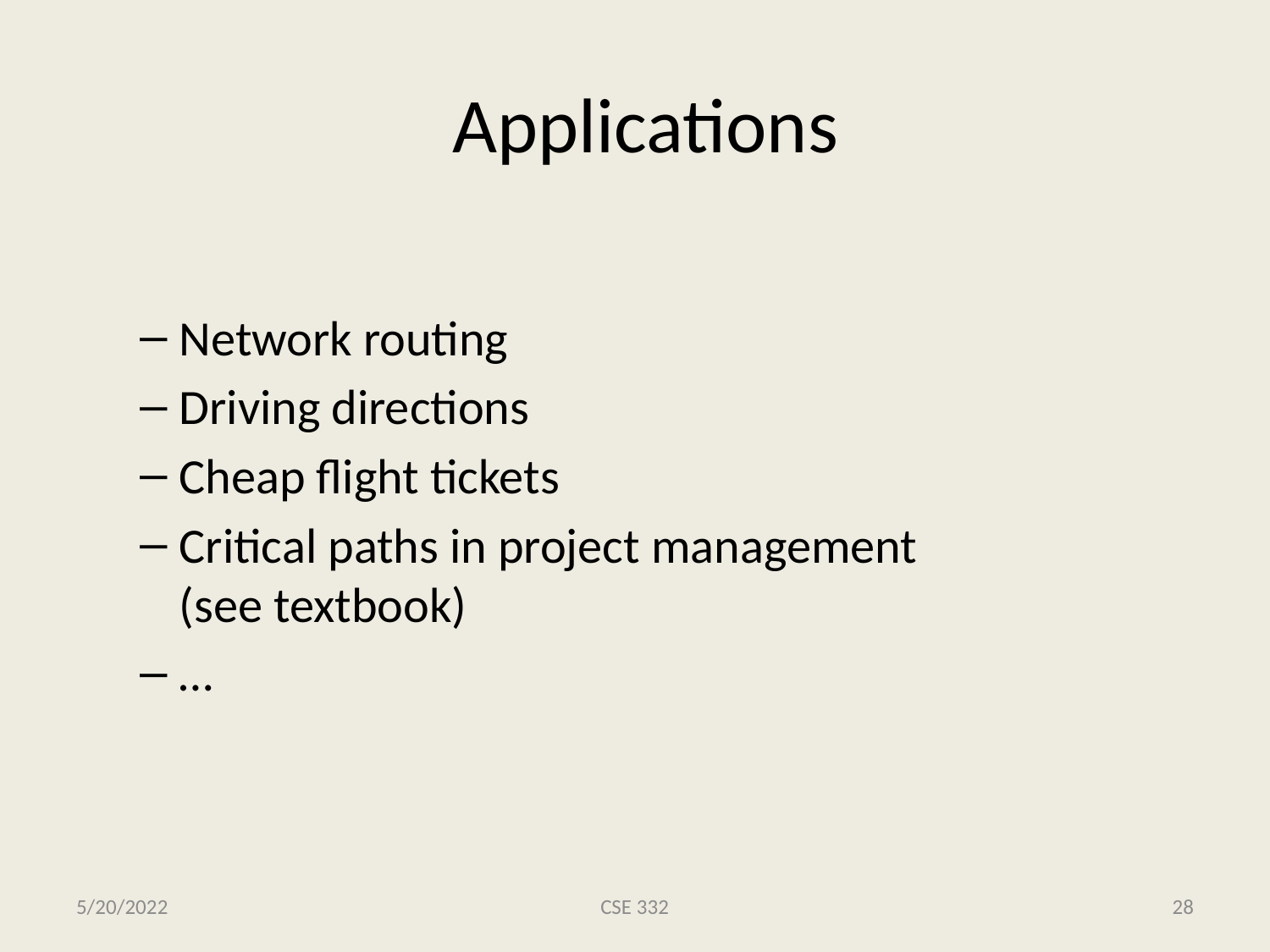

# Applications

Network routing
Driving directions
Cheap flight tickets
Critical paths in project management
(see textbook)
…

5/20/2022
CSE 332
28